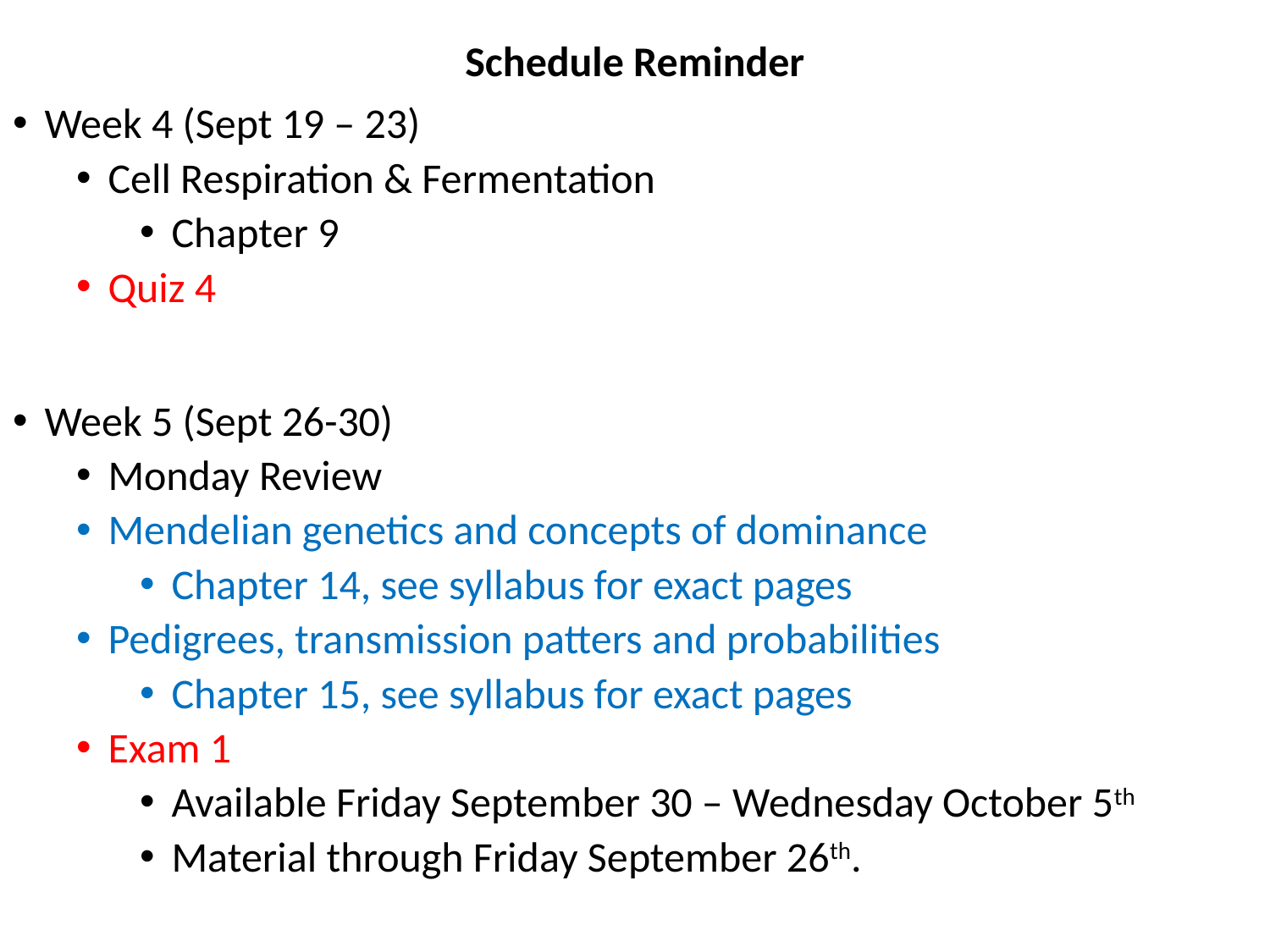

# Schedule Reminder
Week 4 (Sept 19 – 23)
Cell Respiration & Fermentation
Chapter 9
Quiz 4

Week 5 (Sept 26-30)
Monday Review
Mendelian genetics and concepts of dominance
Chapter 14, see syllabus for exact pages
Pedigrees, transmission patters and probabilities
Chapter 15, see syllabus for exact pages
Exam 1
Available Friday September 30 – Wednesday October 5th
Material through Friday September 26th.